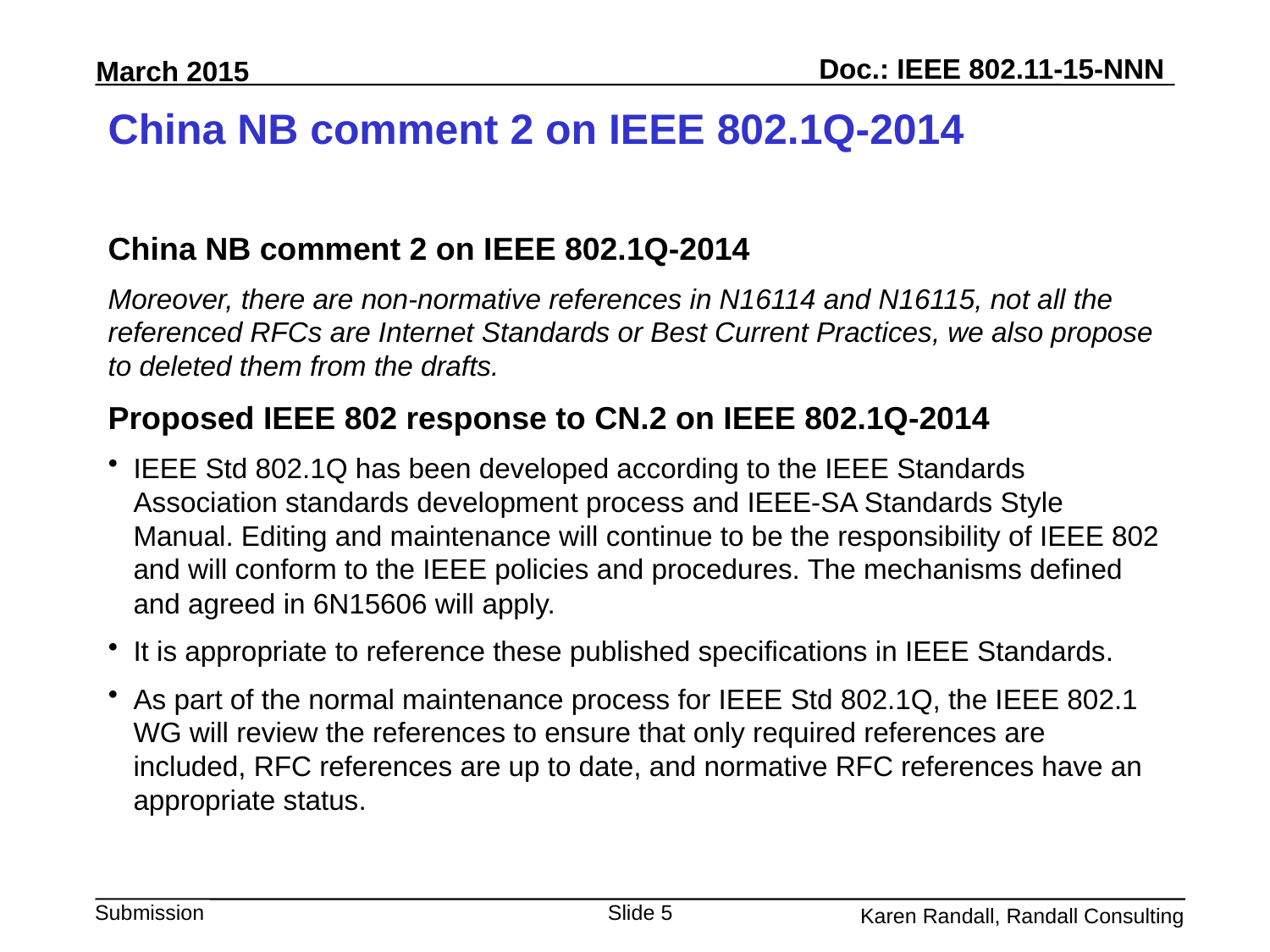

# China NB comment 2 on IEEE 802.1Q-2014
China NB comment 2 on IEEE 802.1Q-2014
Moreover, there are non-normative references in N16114 and N16115, not all the referenced RFCs are Internet Standards or Best Current Practices, we also propose to deleted them from the drafts.
Proposed IEEE 802 response to CN.2 on IEEE 802.1Q-2014
IEEE Std 802.1Q has been developed according to the IEEE Standards Association standards development process and IEEE-SA Standards Style Manual. Editing and maintenance will continue to be the responsibility of IEEE 802 and will conform to the IEEE policies and procedures. The mechanisms defined and agreed in 6N15606 will apply.
It is appropriate to reference these published specifications in IEEE Standards.
As part of the normal maintenance process for IEEE Std 802.1Q, the IEEE 802.1 WG will review the references to ensure that only required references are included, RFC references are up to date, and normative RFC references have an appropriate status.

Slide 5